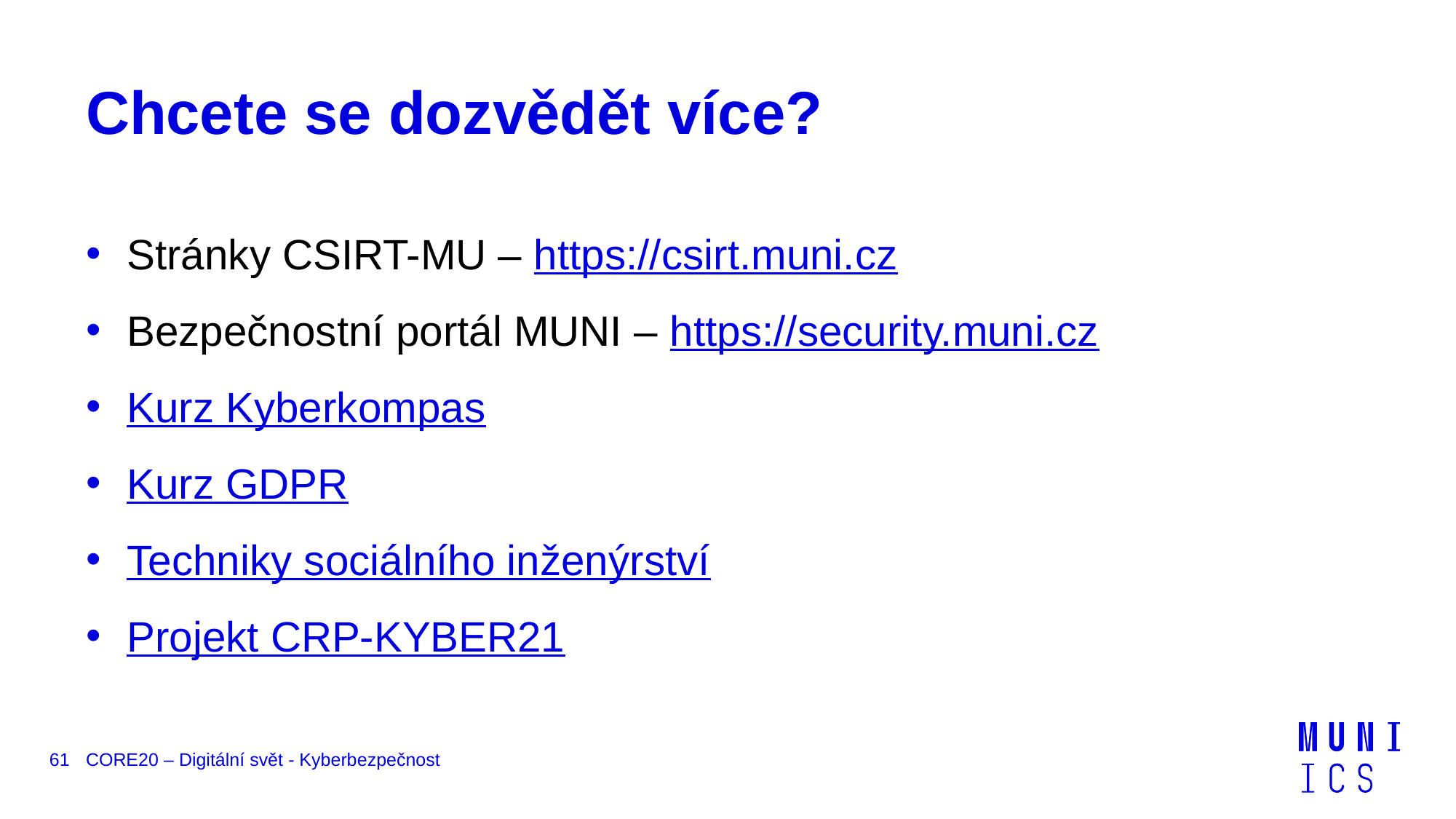

# Chcete se dozvědět více?
Stránky CSIRT-MU – https://csirt.muni.cz
Bezpečnostní portál MUNI – https://security.muni.cz
Kurz Kyberkompas
Kurz GDPR
Techniky sociálního inženýrství
Projekt CRP-KYBER21
61
CORE20 – Digitální svět - Kyberbezpečnost